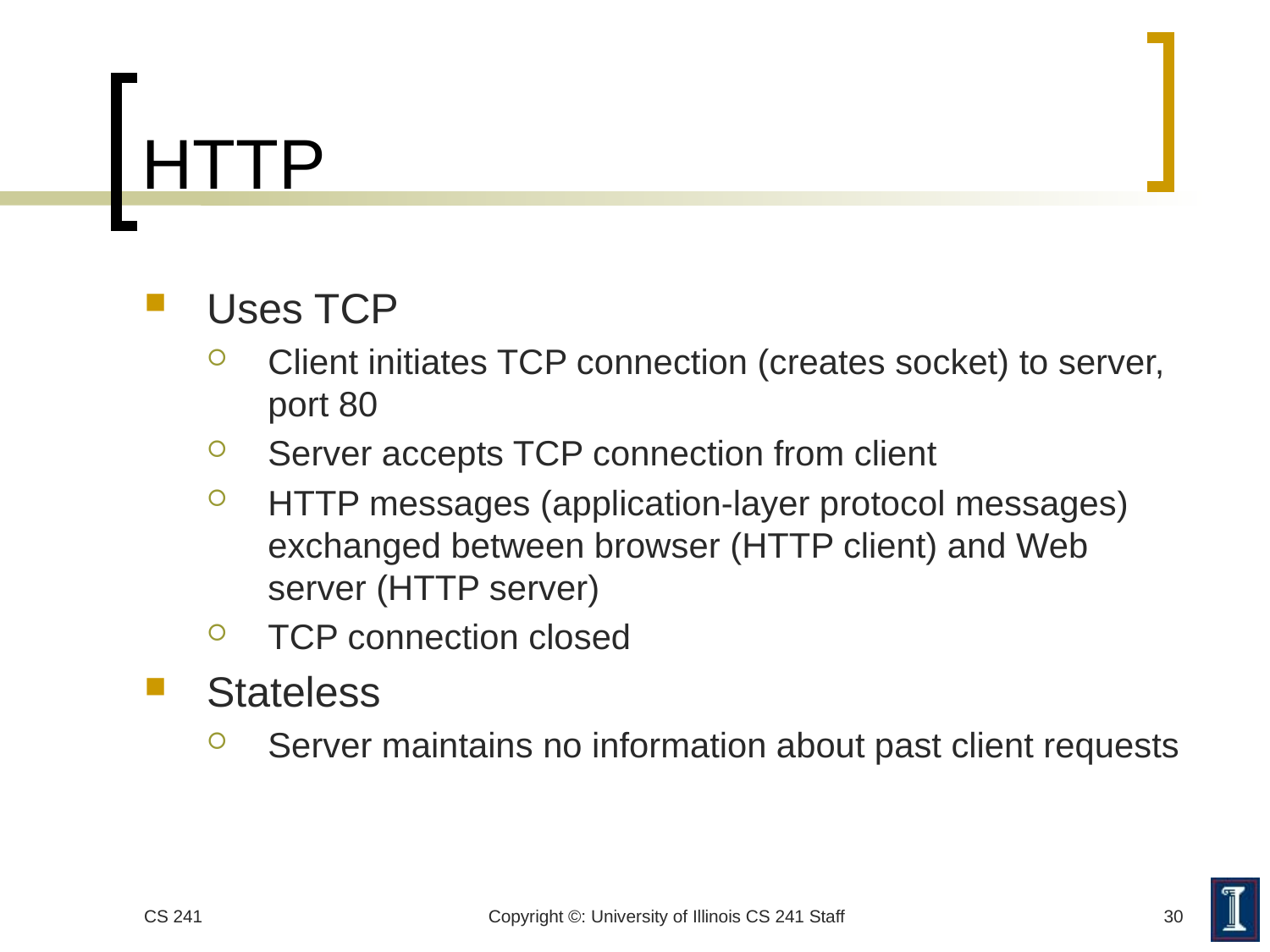

# HTTP
Uses TCP
Client initiates TCP connection (creates socket) to server,  port 80
Server accepts TCP connection from client
HTTP messages (application-layer protocol messages) exchanged between browser (HTTP client) and Web server (HTTP server)
TCP connection closed
Stateless
Server maintains no information about past client requests

CS 241
Copyright ©: University of Illinois CS 241 Staff
30